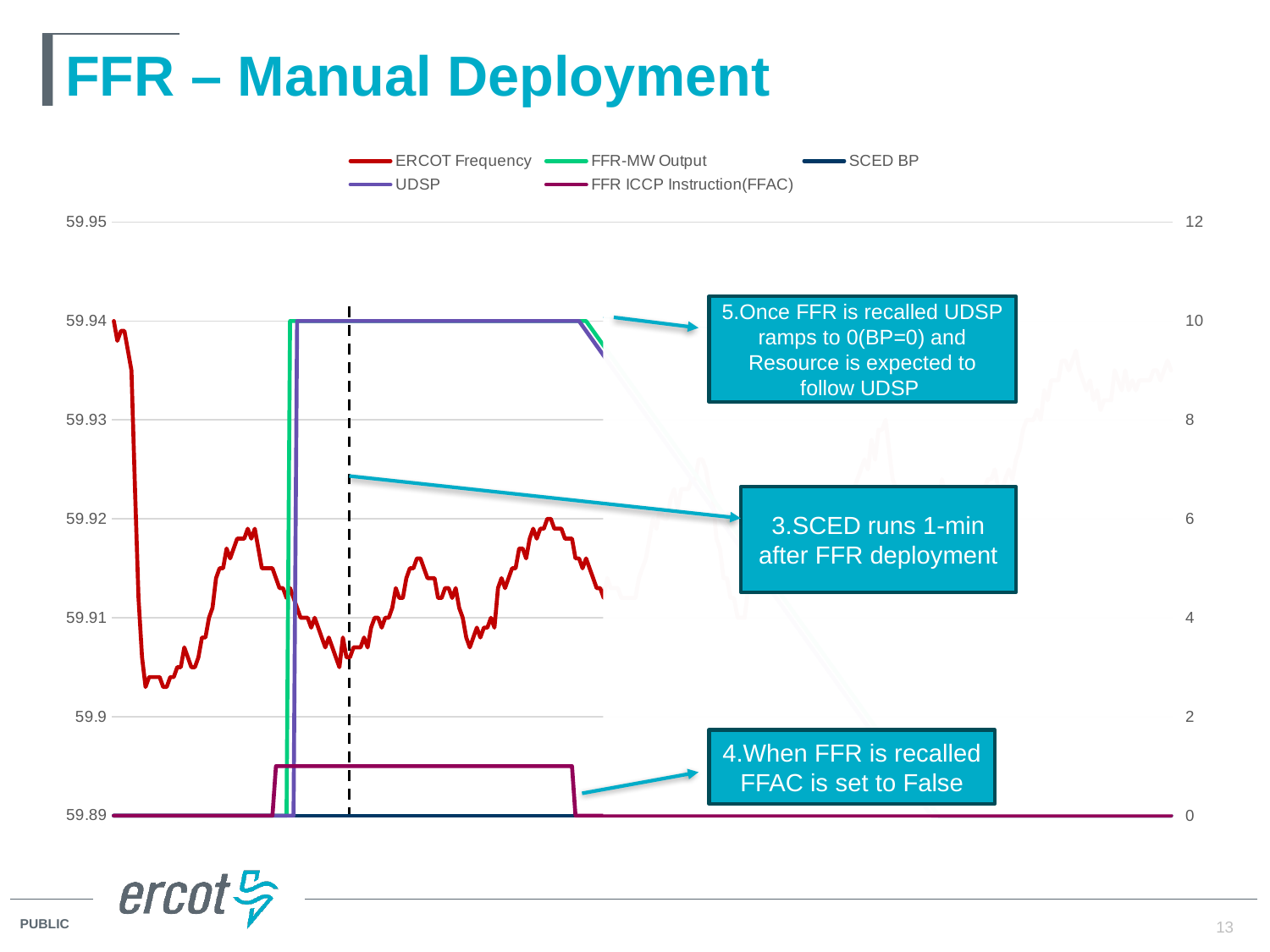

# FFR – Manual Deployment

### Chart

| Category | ERCOT Frequency  | FFR-MW Output | SCED BP | UDSP | FFR ICCP Instruction(FFAC) |
|---|---|---|---|---|---|
5.Once FFR is recalled UDSP ramps to 0(BP=0) and Resource is expected to follow UDSP
3.SCED runs 1-min after FFR deployment
4.When FFR is recalled FFAC is set to False
13